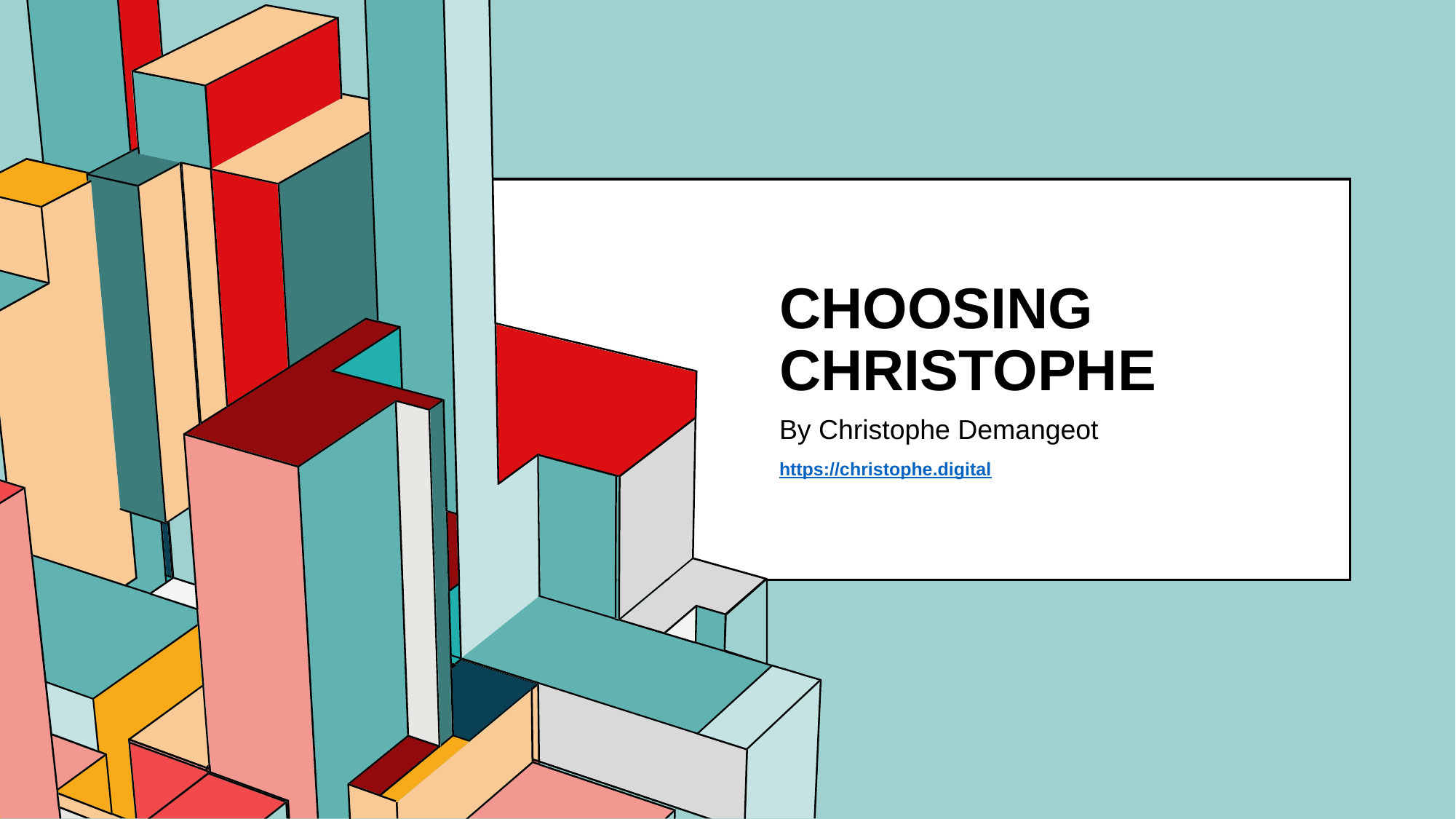

# Choosing Christophe
By Christophe Demangeot
https://christophe.digital